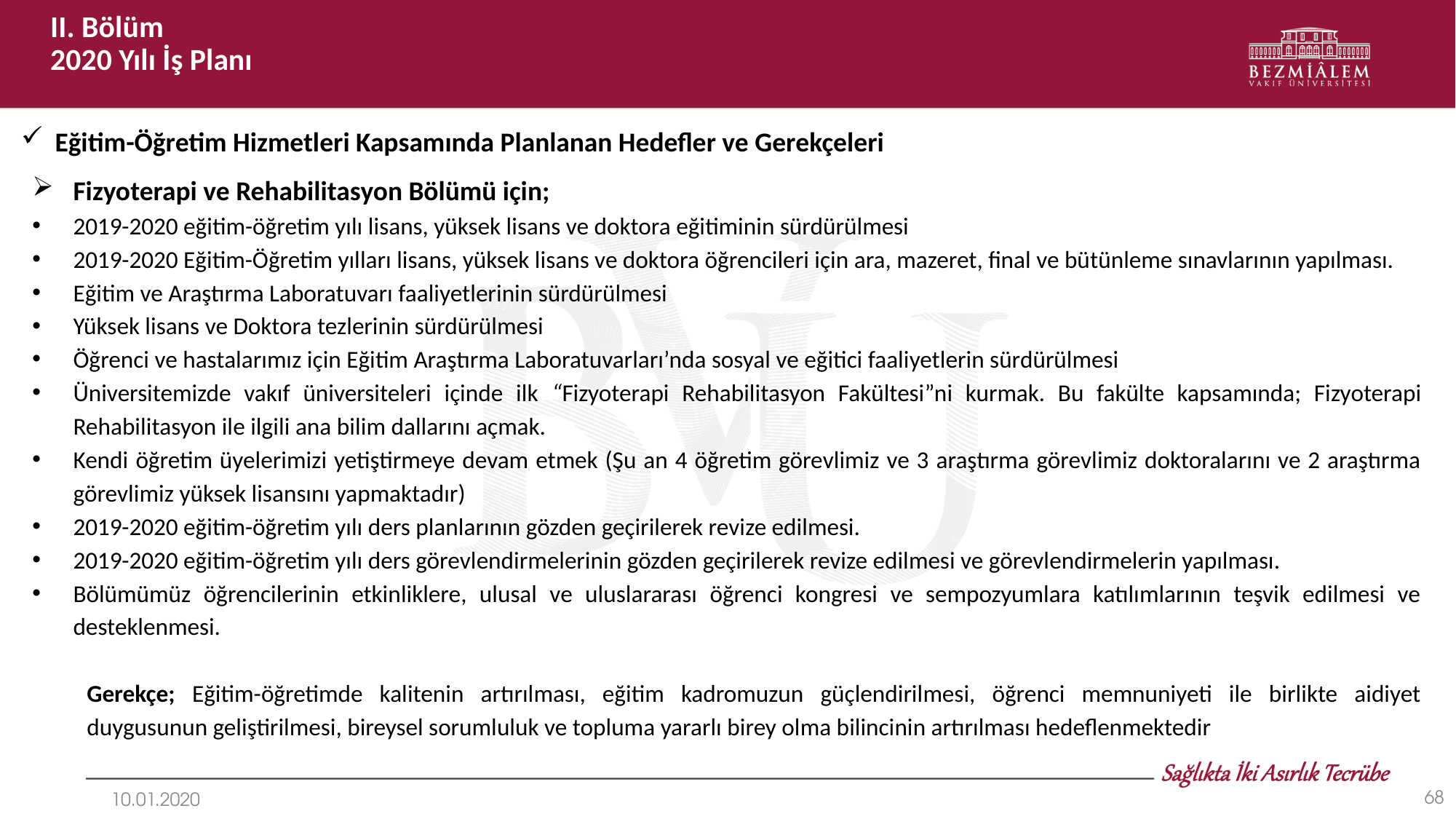

II. Bölüm
2020 Yılı İş Planı
Eğitim-Öğretim Hizmetleri Kapsamında Planlanan Hedefler ve Gerekçeleri
Fizyoterapi ve Rehabilitasyon Bölümü için;
2019-2020 eğitim-öğretim yılı lisans, yüksek lisans ve doktora eğitiminin sürdürülmesi
2019-2020 Eğitim-Öğretim yılları lisans, yüksek lisans ve doktora öğrencileri için ara, mazeret, final ve bütünleme sınavlarının yapılması.
Eğitim ve Araştırma Laboratuvarı faaliyetlerinin sürdürülmesi
Yüksek lisans ve Doktora tezlerinin sürdürülmesi
Öğrenci ve hastalarımız için Eğitim Araştırma Laboratuvarları’nda sosyal ve eğitici faaliyetlerin sürdürülmesi
Üniversitemizde vakıf üniversiteleri içinde ilk “Fizyoterapi Rehabilitasyon Fakültesi”ni kurmak. Bu fakülte kapsamında; Fizyoterapi Rehabilitasyon ile ilgili ana bilim dallarını açmak.
Kendi öğretim üyelerimizi yetiştirmeye devam etmek (Şu an 4 öğretim görevlimiz ve 3 araştırma görevlimiz doktoralarını ve 2 araştırma görevlimiz yüksek lisansını yapmaktadır)
2019-2020 eğitim-öğretim yılı ders planlarının gözden geçirilerek revize edilmesi.
2019-2020 eğitim-öğretim yılı ders görevlendirmelerinin gözden geçirilerek revize edilmesi ve görevlendirmelerin yapılması.
Bölümümüz öğrencilerinin etkinliklere, ulusal ve uluslararası öğrenci kongresi ve sempozyumlara katılımlarının teşvik edilmesi ve desteklenmesi.

Gerekçe; Eğitim-öğretimde kalitenin artırılması, eğitim kadromuzun güçlendirilmesi, öğrenci memnuniyeti ile birlikte aidiyet duygusunun geliştirilmesi, bireysel sorumluluk ve topluma yararlı birey olma bilincinin artırılması hedeflenmektedir

68
10.01.2020